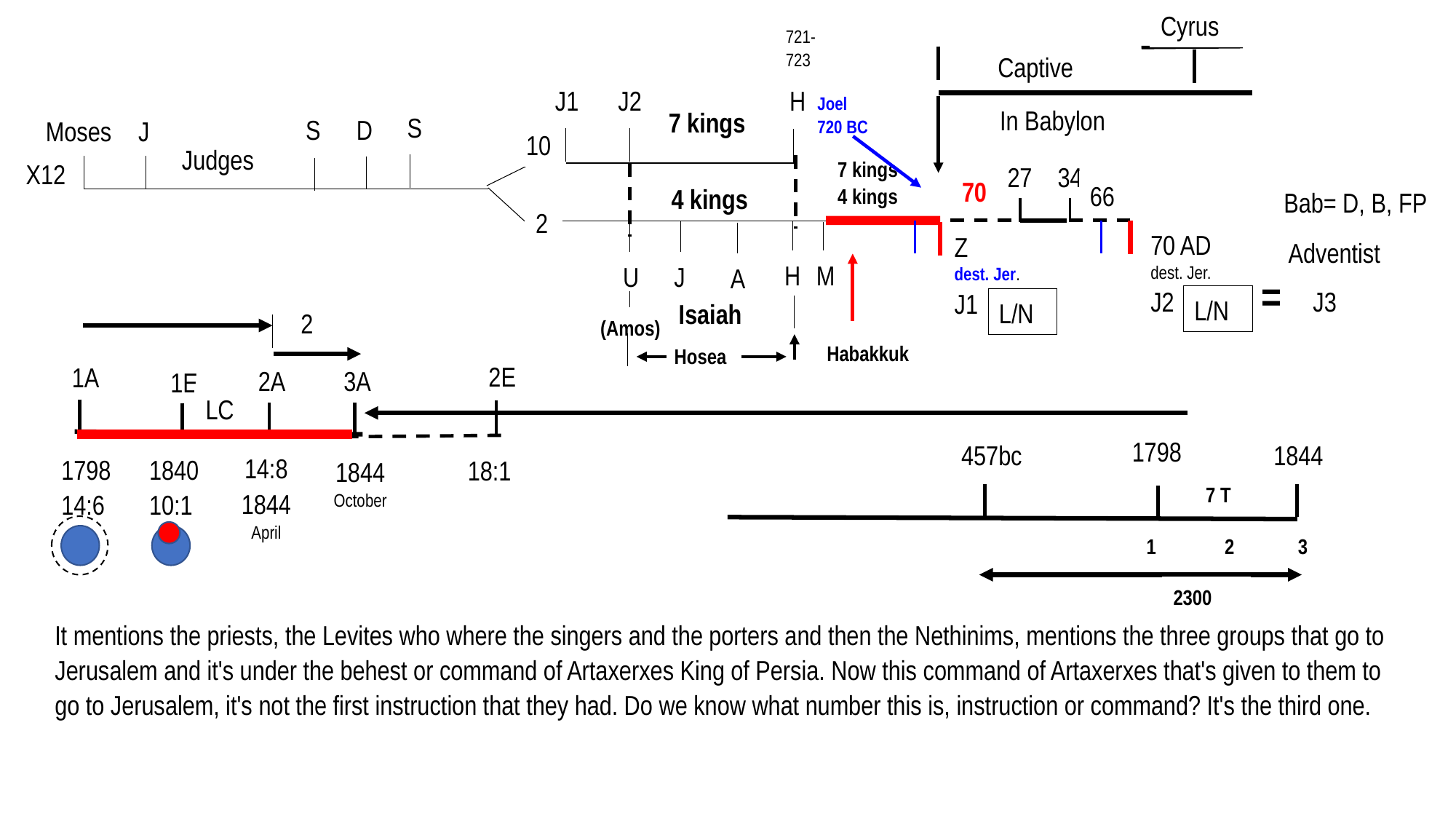

Sp.  Israel	    Spiritual
         =
Nat. Israel	    Natural
Cyrus
721-723
Captive
J1
J2
H
Joel
720 BC
In Babylon
7 kings
S
S
D
Moses
J
10
Judges
7 kings
4 kings
X12
27
34
70
66
4 kings
Bab= D, B, FP
2
70 AD
dest. Jer.
J2
Z
dest. Jer.
J1
Adventist
H
M
U
J
A
=     J3
L/N
L/N
Isaiah
2
(Amos)
Habakkuk
Hosea
2E
1A
3A
2A
1E
LC
1798
457bc
1844
14:8
1844
April
1798
14:6
1840
10:1
18:1
1844
October
7 T

1              2             3
2300
It mentions the priests, the Levites who where the singers and the porters and then the Nethinims, mentions the three groups that go to Jerusalem and it's under the behest or command of Artaxerxes King of Persia. Now this command of Artaxerxes that's given to them to go to Jerusalem, it's not the first instruction that they had. Do we know what number this is, instruction or command? It's the third one.